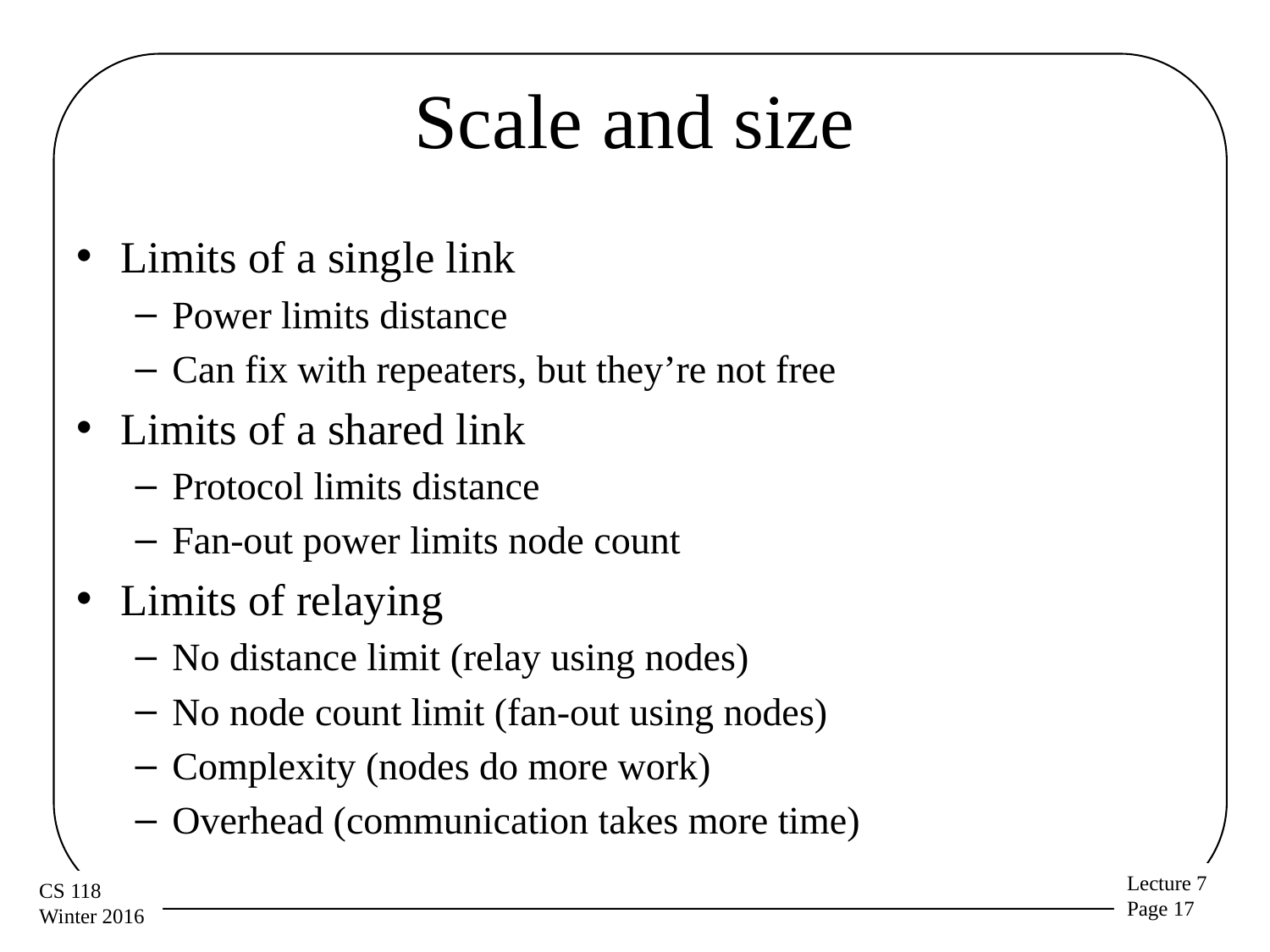

# Scale and size
Limits of a single link
Power limits distance
Can fix with repeaters, but they’re not free
Limits of a shared link
Protocol limits distance
Fan-out power limits node count
Limits of relaying
No distance limit (relay using nodes)
No node count limit (fan-out using nodes)
Complexity (nodes do more work)
Overhead (communication takes more time)